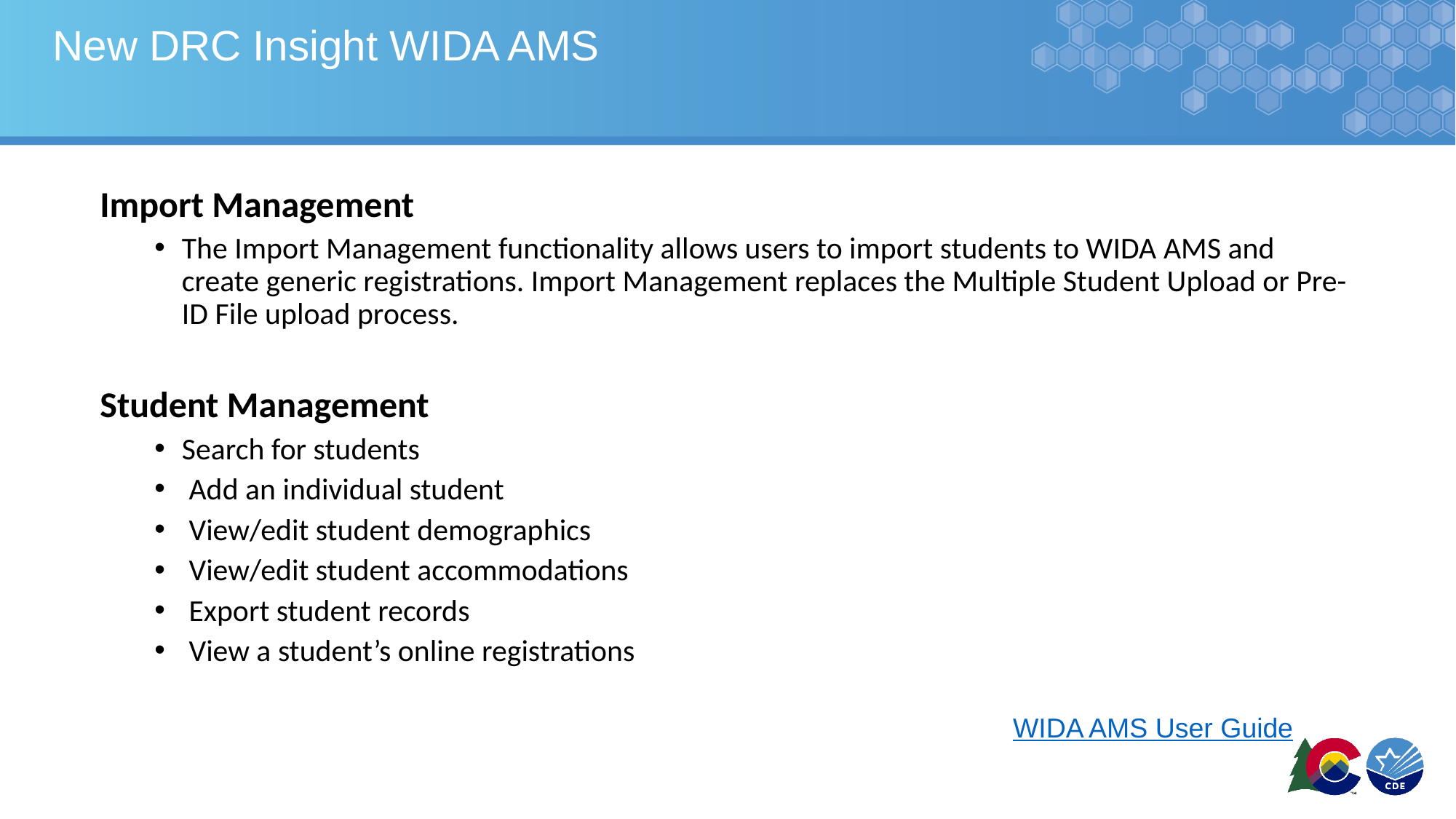

# New DRC Insight WIDA AMS
Import Management
The Import Management functionality allows users to import students to WIDA AMS and create generic registrations. Import Management replaces the Multiple Student Upload or Pre-ID File upload process.

Student Management
Search for students
 Add an individual student
 View/edit student demographics
 View/edit student accommodations
 Export student records
 View a student’s online registrations

WIDA AMS User Guide